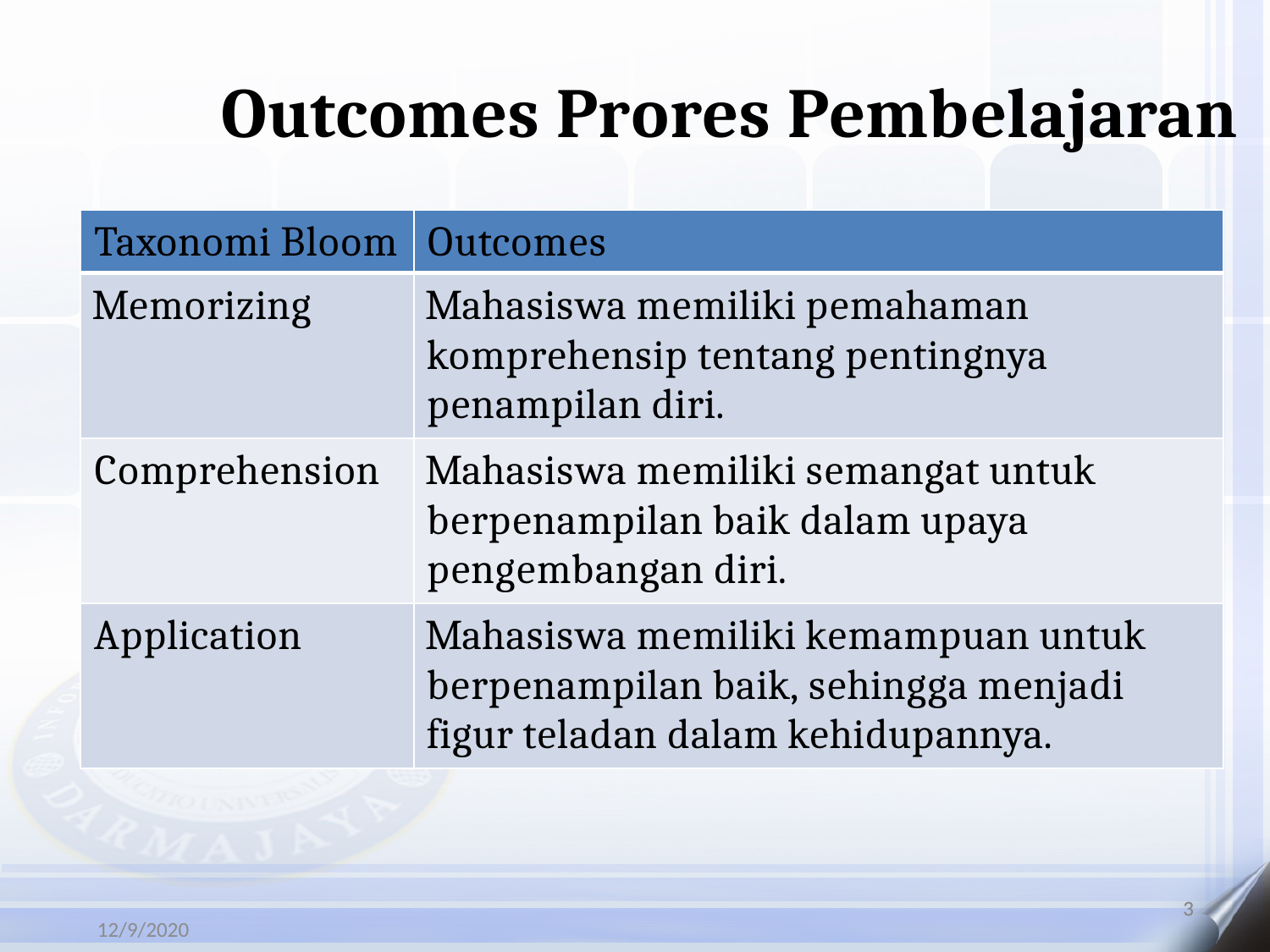

Outcomes Prores Pembelajaran
| Taxonomi Bloom | Outcomes |
| --- | --- |
| Memorizing | Mahasiswa memiliki pemahaman komprehensip tentang pentingnya penampilan diri. |
| Comprehension | Mahasiswa memiliki semangat untuk berpenampilan baik dalam upaya pengembangan diri. |
| Application | Mahasiswa memiliki kemampuan untuk berpenampilan baik, sehingga menjadi figur teladan dalam kehidupannya. |
3
3
12/9/2020